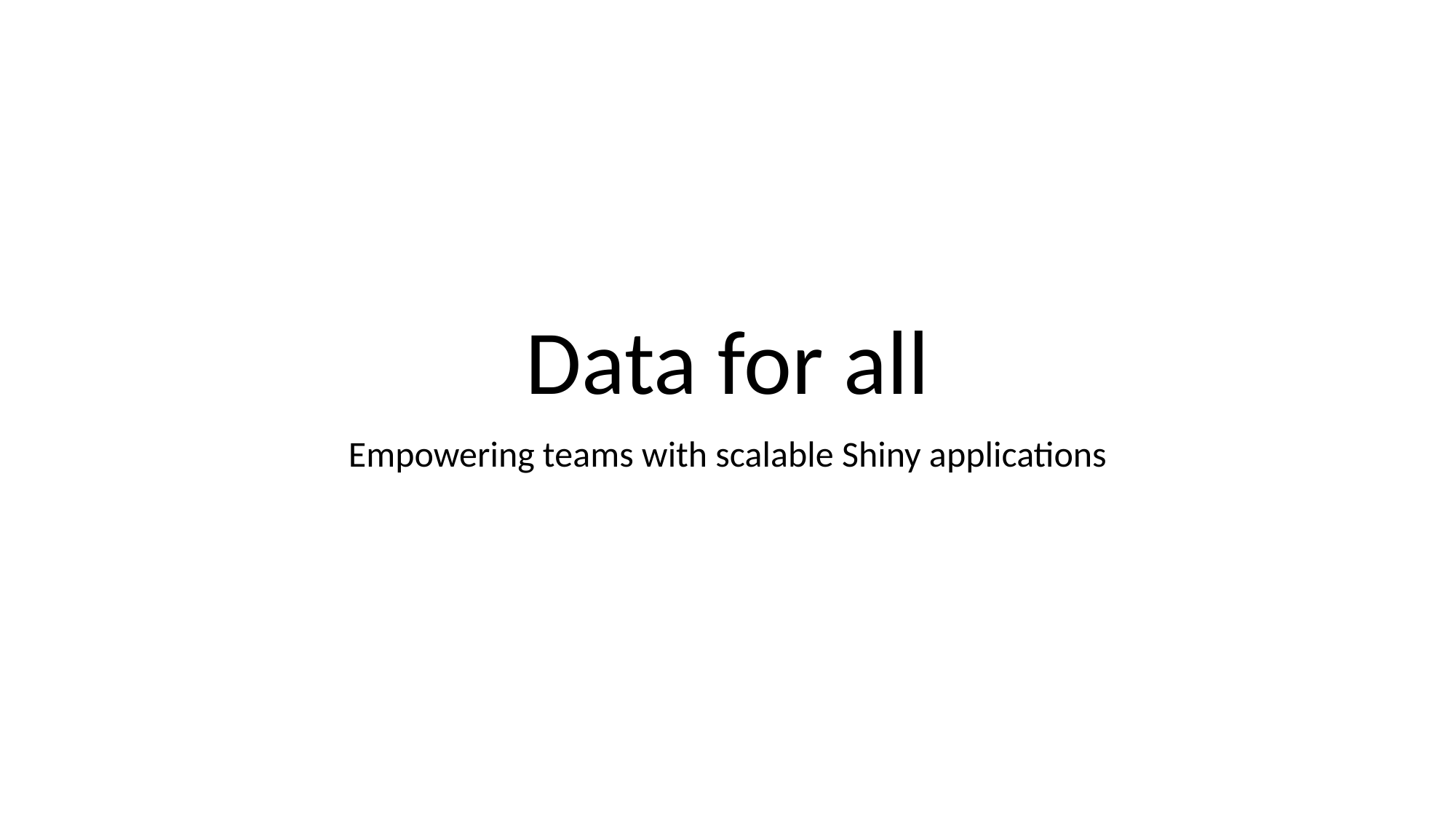

# Data for all
Empowering teams with scalable Shiny applications